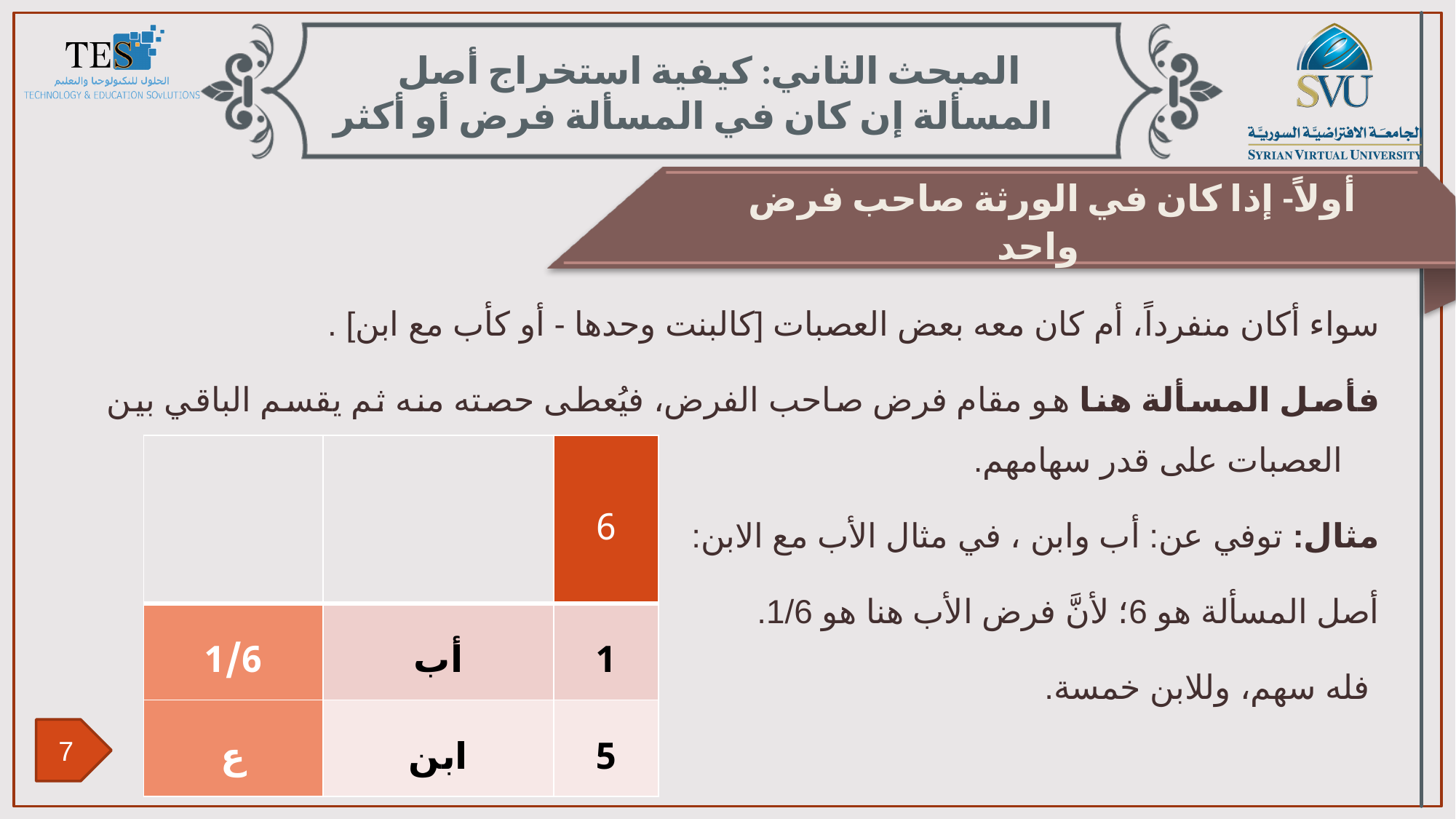

المبحث الثاني: كيفية استخراج أصل المسألة إن كان في المسألة فرض أو أكثر
أولاً- إذا كان في الورثة صاحب فرض واحد
سواء أكان منفرداً، أم كان معه بعض العصبات [كالبنت وحدها - أو كأب مع ابن] .
فأصل المسألة هنا هو مقام فرض صاحب الفرض، فيُعطى حصته منه ثم يقسم الباقي بين العصبات على قدر سهامهم.
مثال: توفي عن: أب وابن ، في مثال الأب مع الابن:
أصل المسألة هو 6؛ لأنَّ فرض الأب هنا هو 1/6.
 فله سهم، وللابن خمسة.
|  |  | 6 |
| --- | --- | --- |
| 1/6 | أب | 1 |
| ع | ابن | 5 |